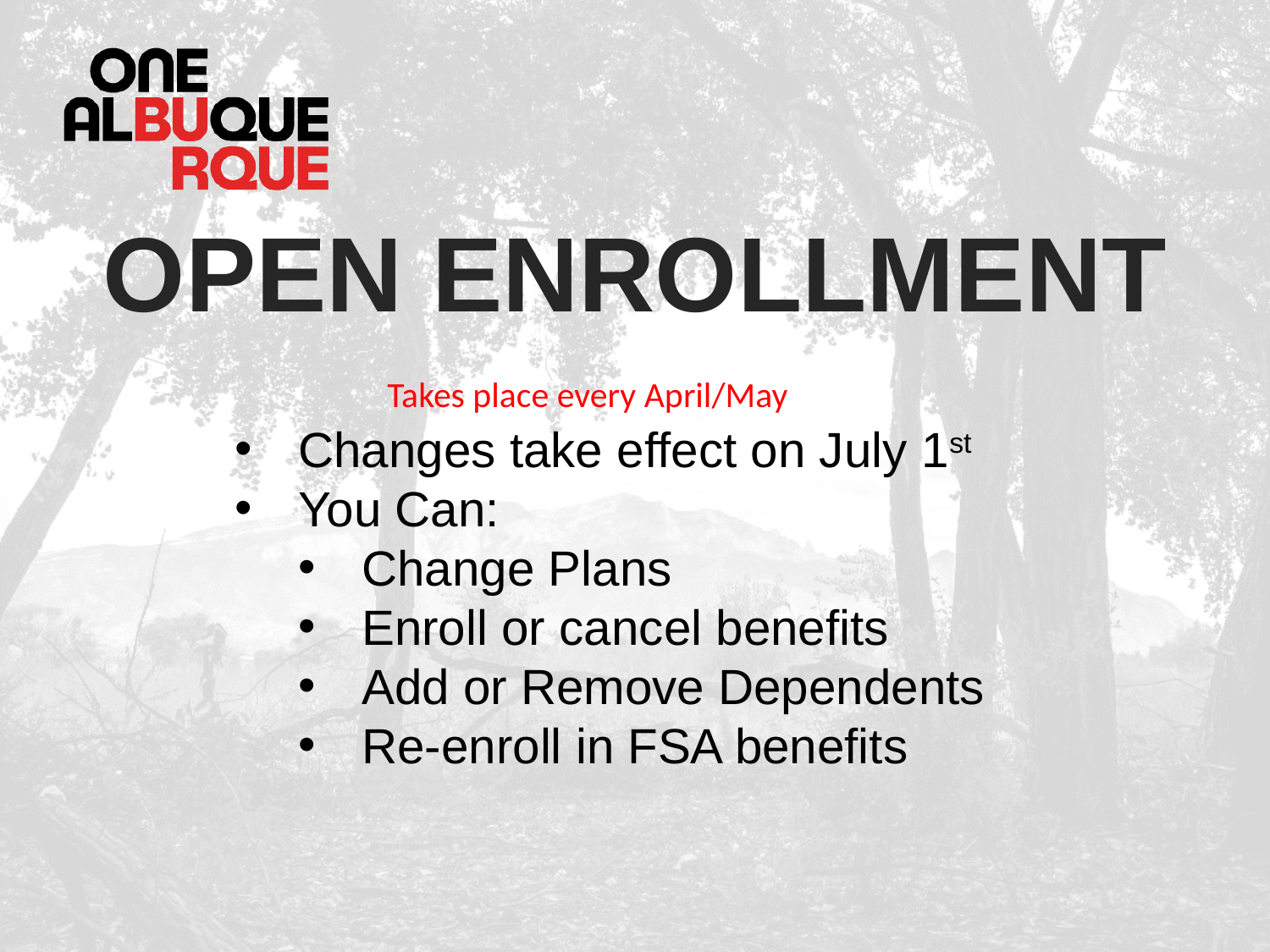

# Open Enrollment
    	  Takes place every April/May
Changes take effect on July 1st
You Can:
Change Plans
Enroll or cancel benefits
Add or Remove Dependents
Re-enroll in FSA benefits